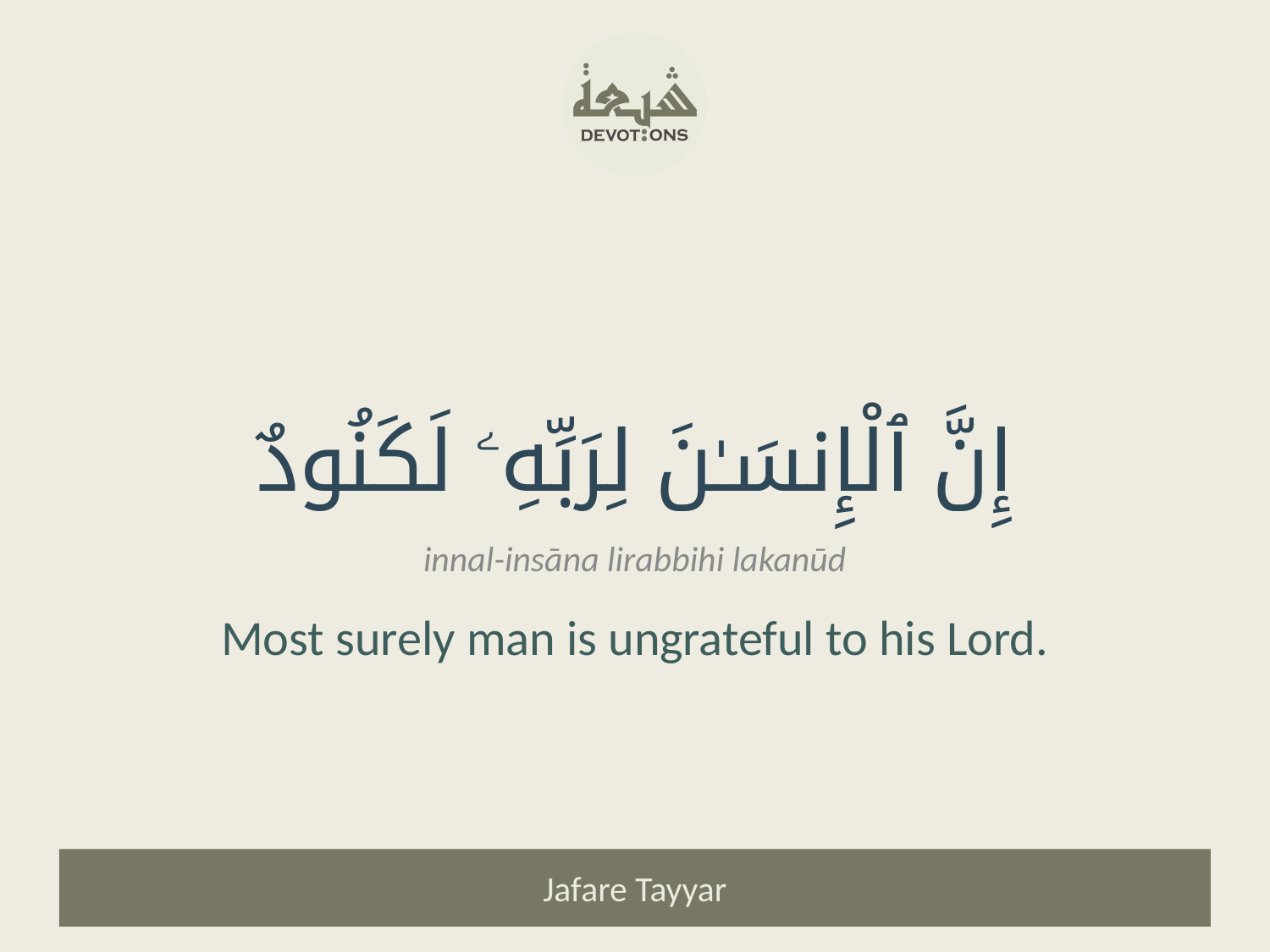

إِنَّ ٱلْإِنسَـٰنَ لِرَبِّهِۦ لَكَنُودٌ
innal-insāna lirabbihi lakanūd
Most surely man is ungrateful to his Lord.
Jafare Tayyar